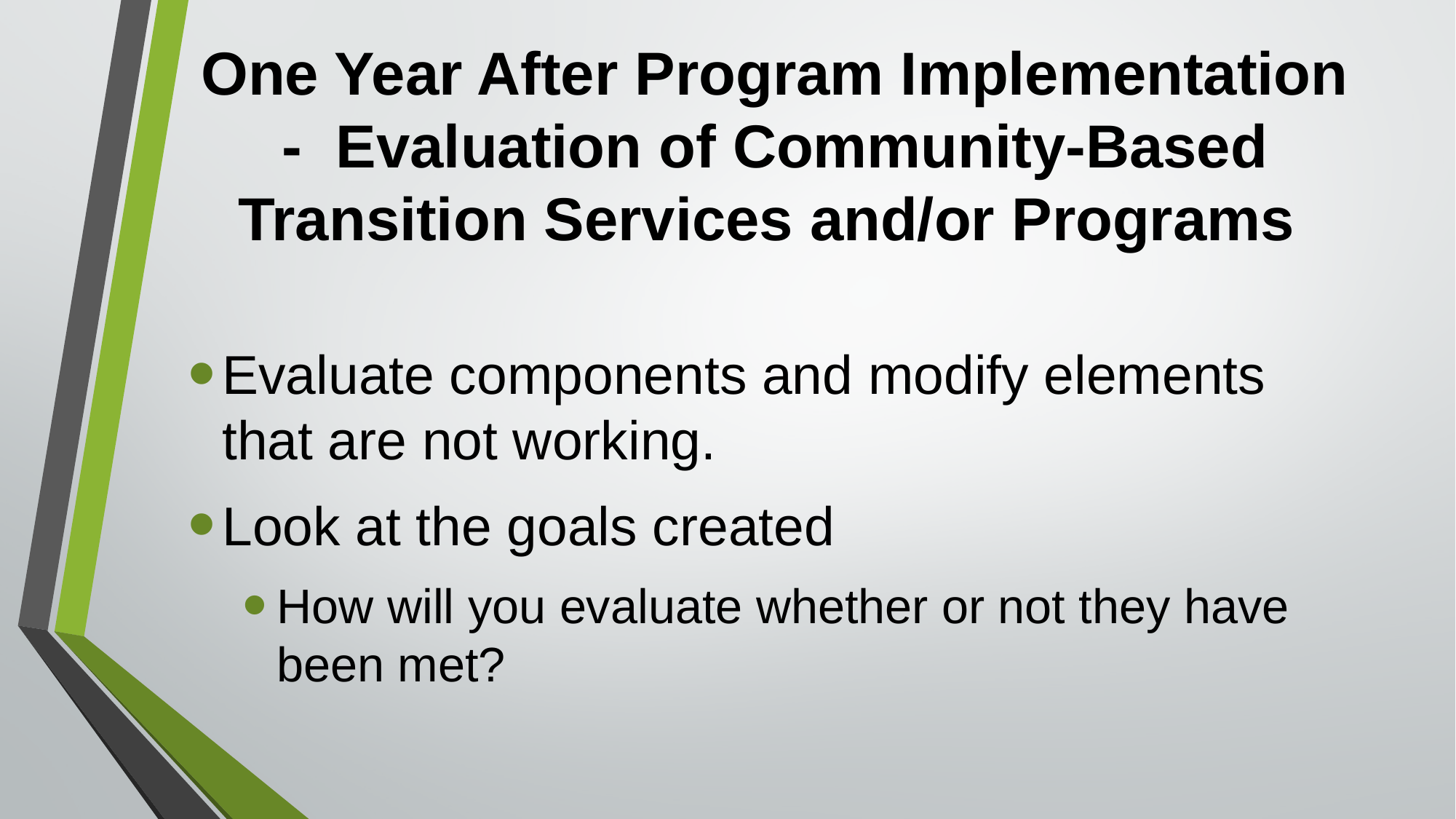

# One Year After Program Implementation -  Evaluation of Community-Based Transition Services and/or Programs
Evaluate components and modify elements that are not working.
Look at the goals created
How will you evaluate whether or not they have been met?